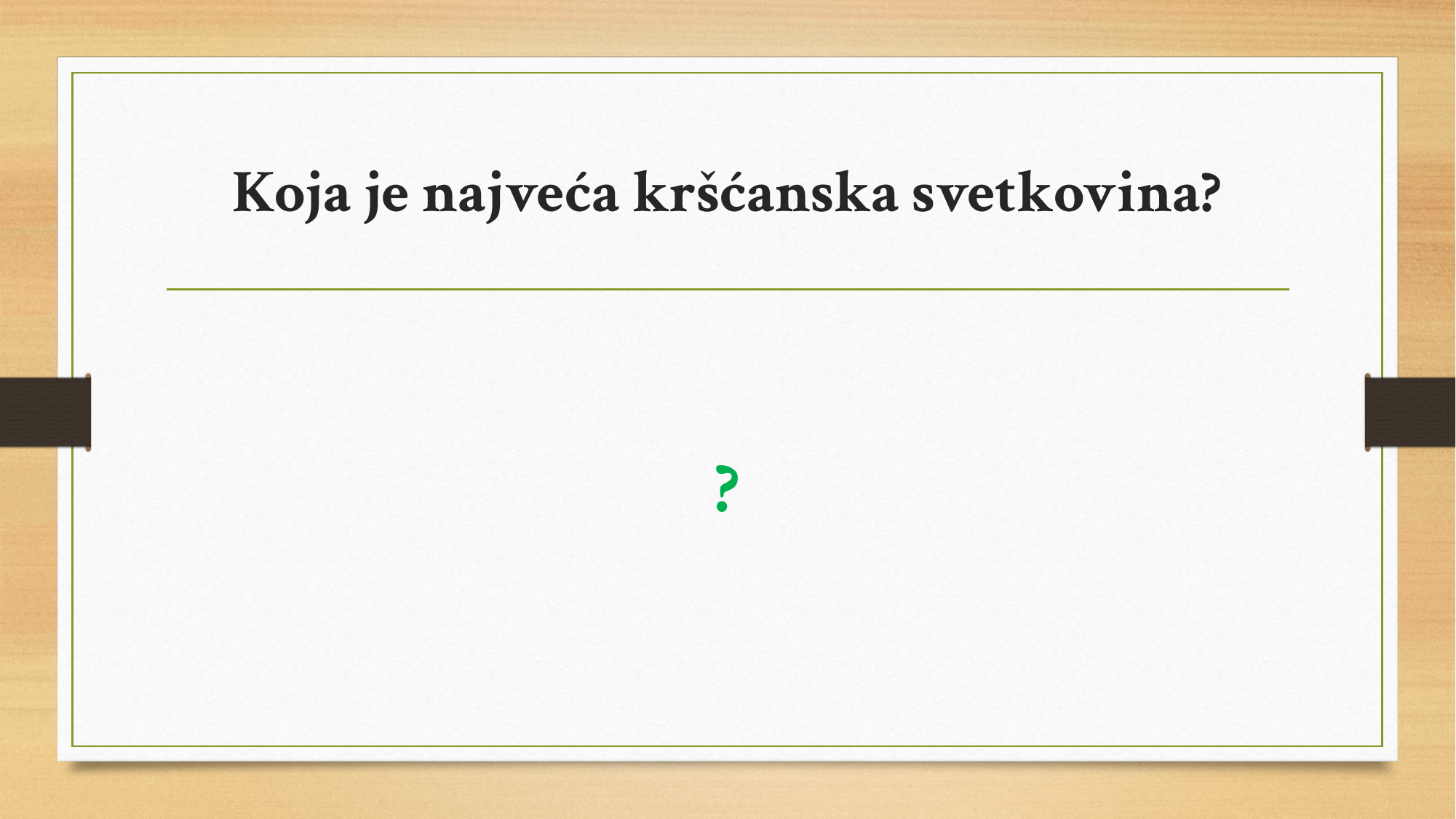

# Koja je najveća kršćanska svetkovina?

?